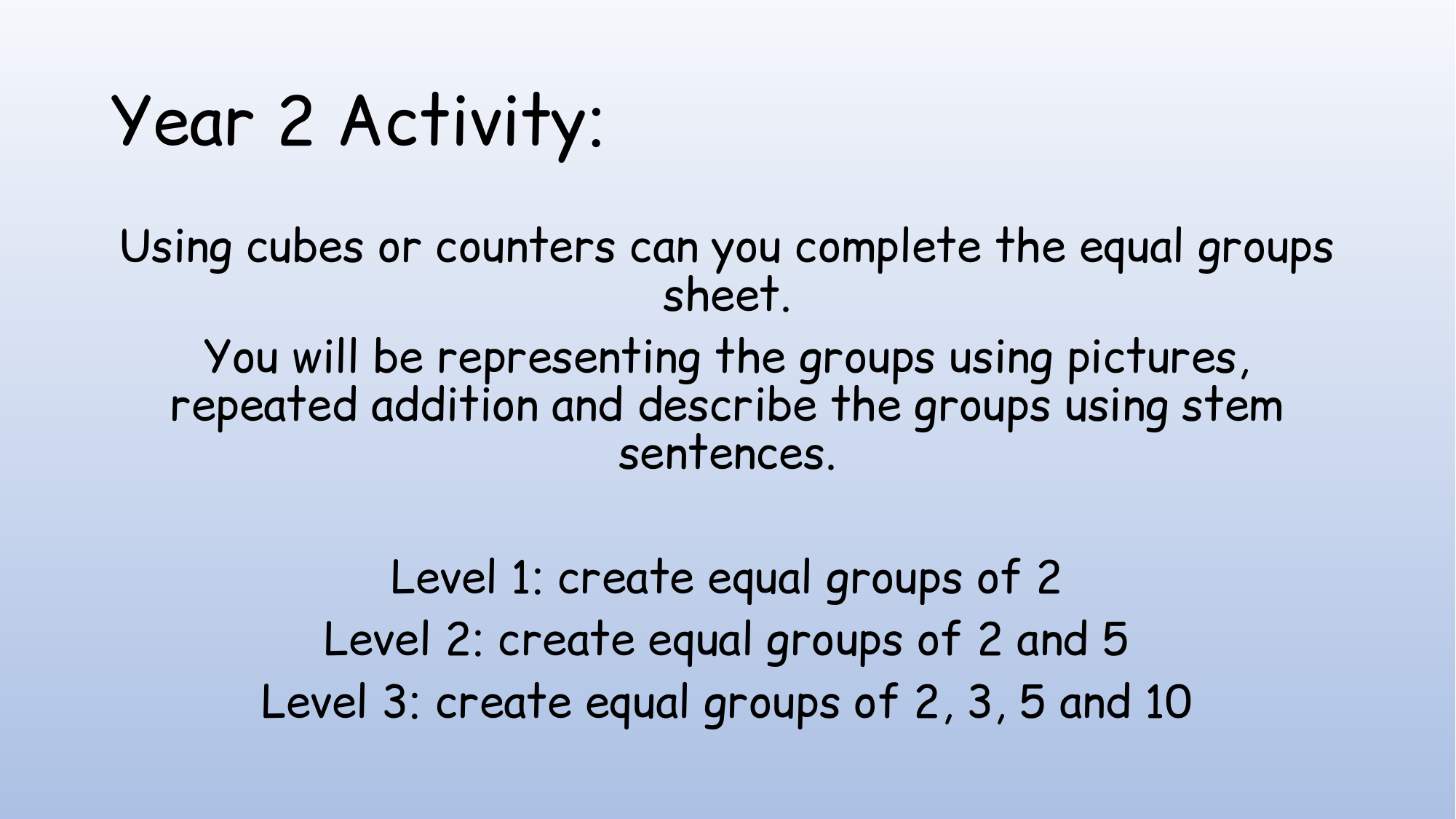

# Year 2 Activity:
Using cubes or counters can you complete the equal groups sheet.
You will be representing the groups using pictures, repeated addition and describe the groups using stem sentences.

Level 1: create equal groups of 2
Level 2: create equal groups of 2 and 5
Level 3: create equal groups of 2, 3, 5 and 10